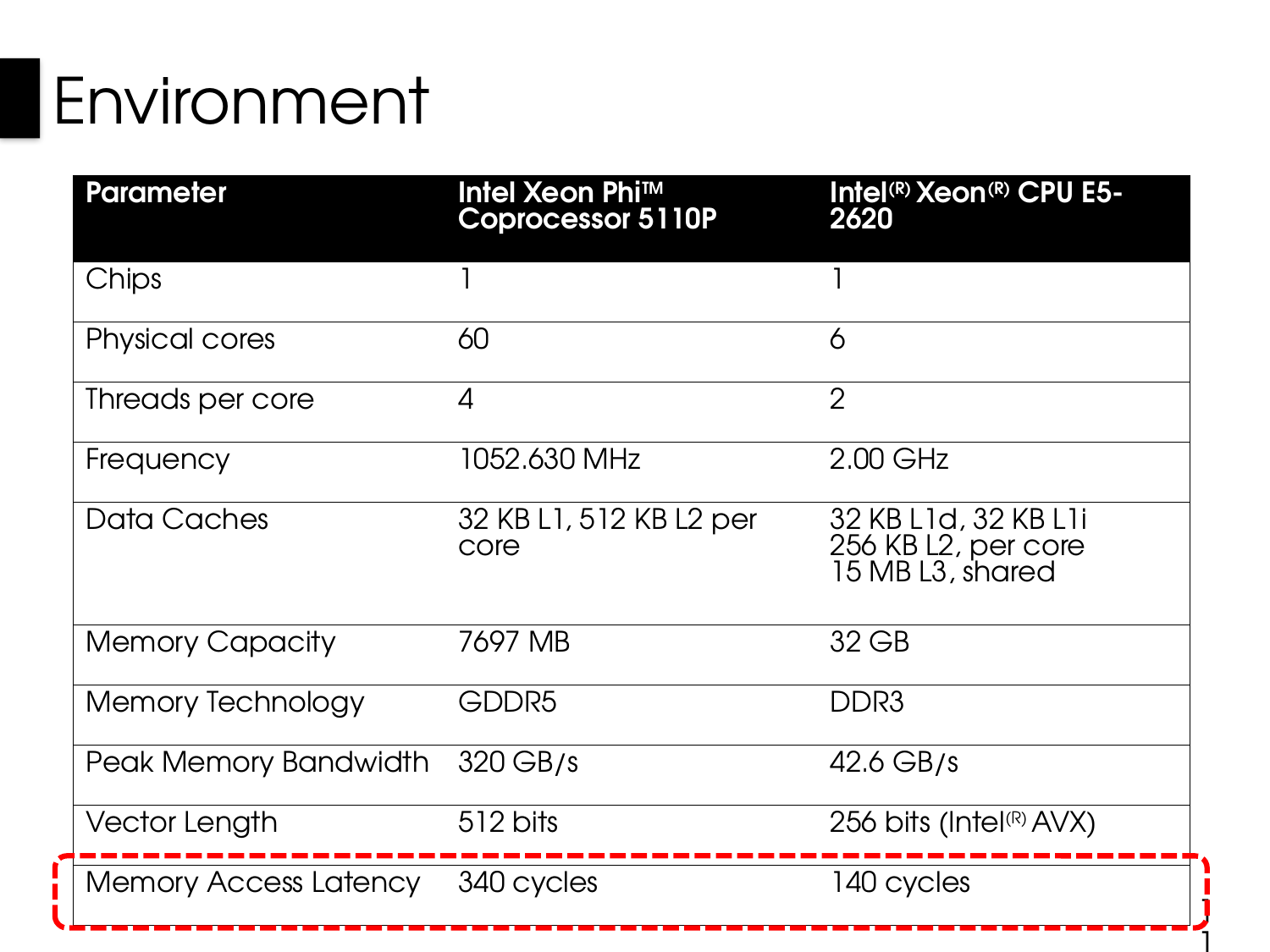

# Environment

| Parameter | Intel Xeon PhiTM Coprocessor 5110P | Intel(R) Xeon(R) CPU E5-2620 |
| --- | --- | --- |
| Chips | 1 | 1 |
| Physical cores | 60 | 6 |
| Threads per core | 4 | 2 |
| Frequency | 1052.630 MHz | 2.00 GHz |
| Data Caches | 32 KB L1, 512 KB L2 per core | 32 KB L1d, 32 KB L1i 256 KB L2, per core 15 MB L3, shared |
| Memory Capacity | 7697 MB | 32 GB |
| Memory Technology | GDDR5 | DDR3 |
| Peak Memory Bandwidth | 320 GB/s | 42.6 GB/s |
| Vector Length | 512 bits | 256 bits (Intel(R) AVX) |
| Memory Access Latency | 340 cycles | 140 cycles |

11